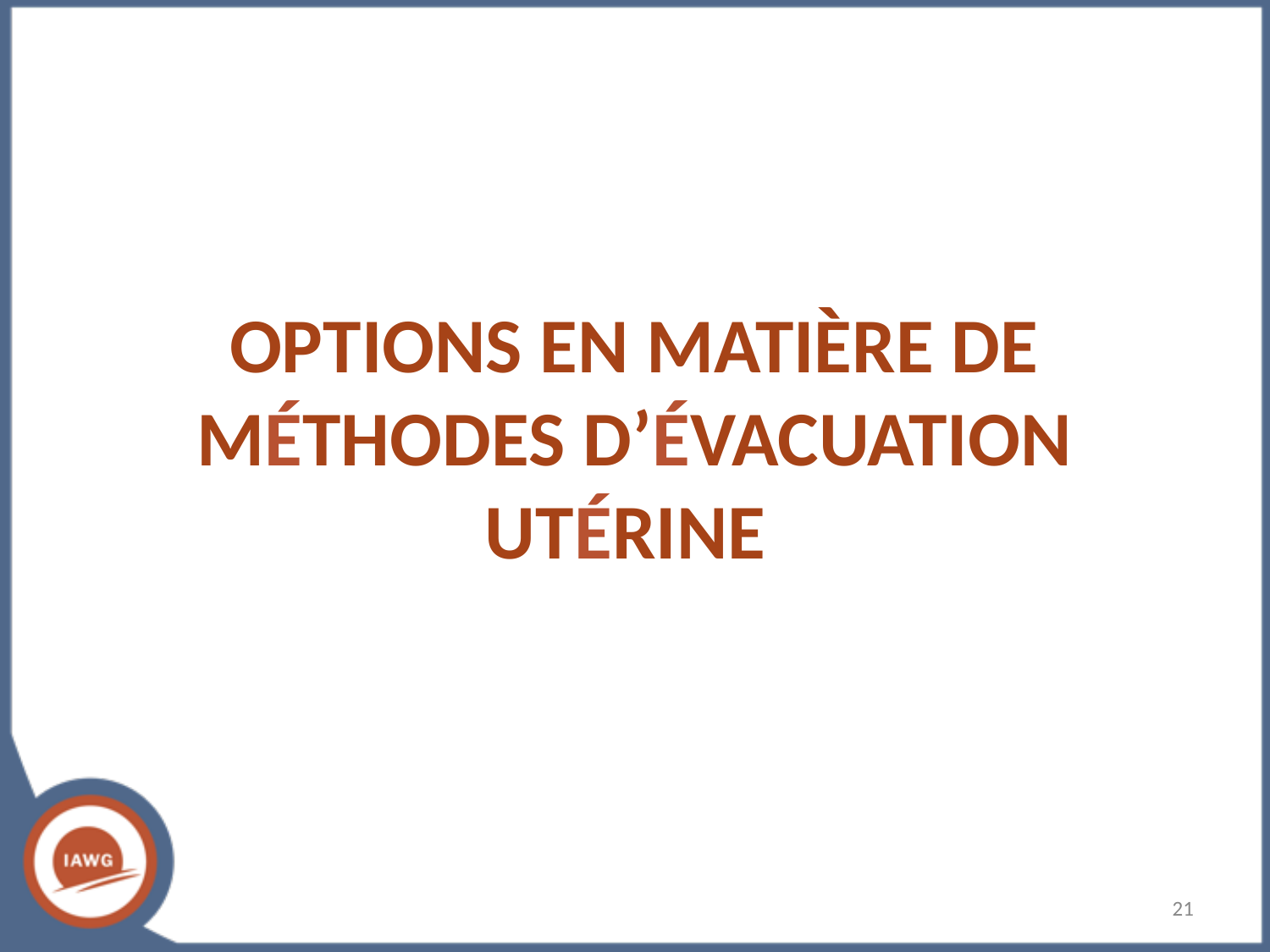

# OPTIONS EN MATIÈRE DE MÉTHODES D’ÉVACUATION UTÉRINE
21